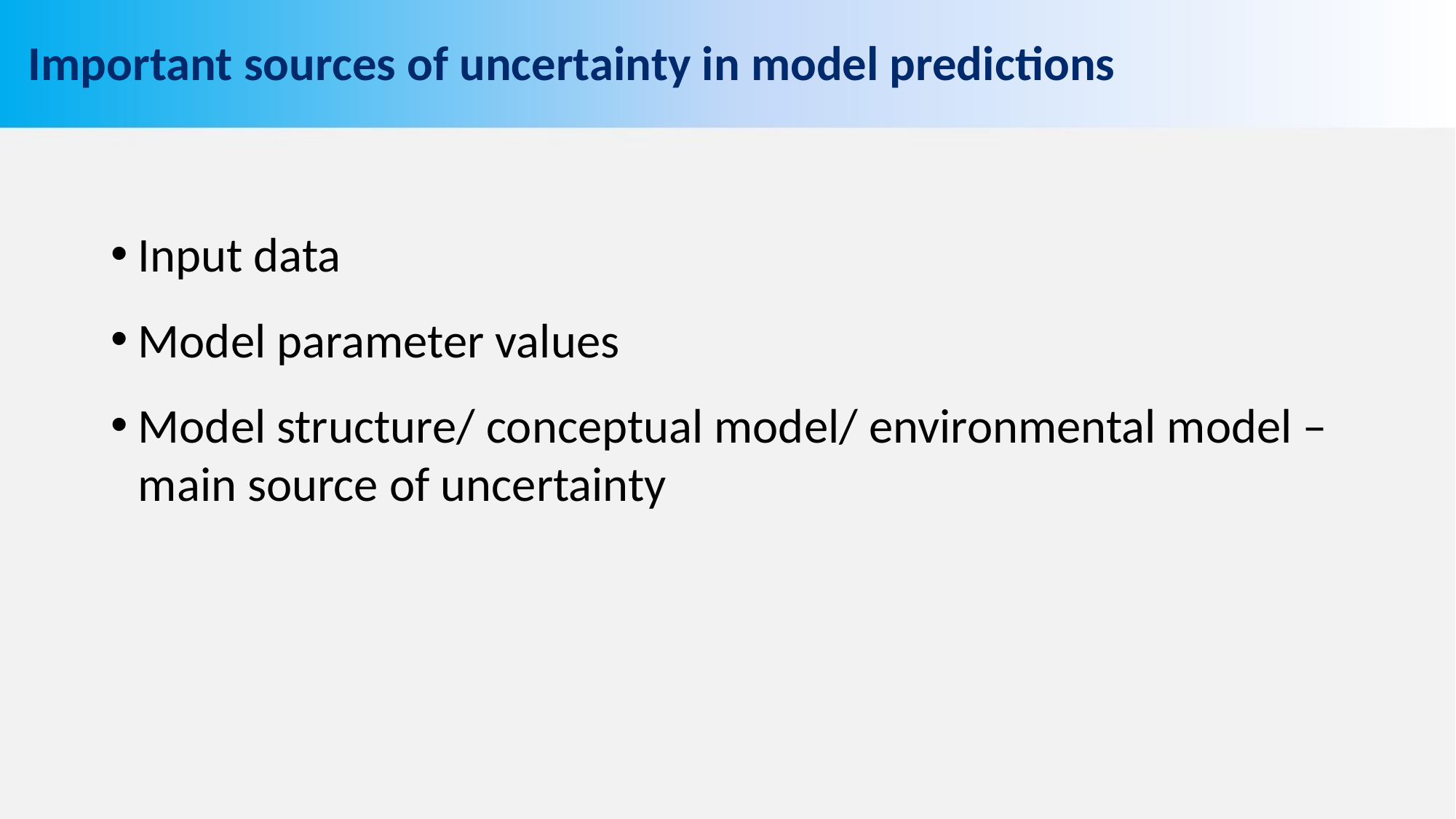

# Important sources of uncertainty in model predictions
Input data
Model parameter values
Model structure/ conceptual model/ environmental model – main source of uncertainty